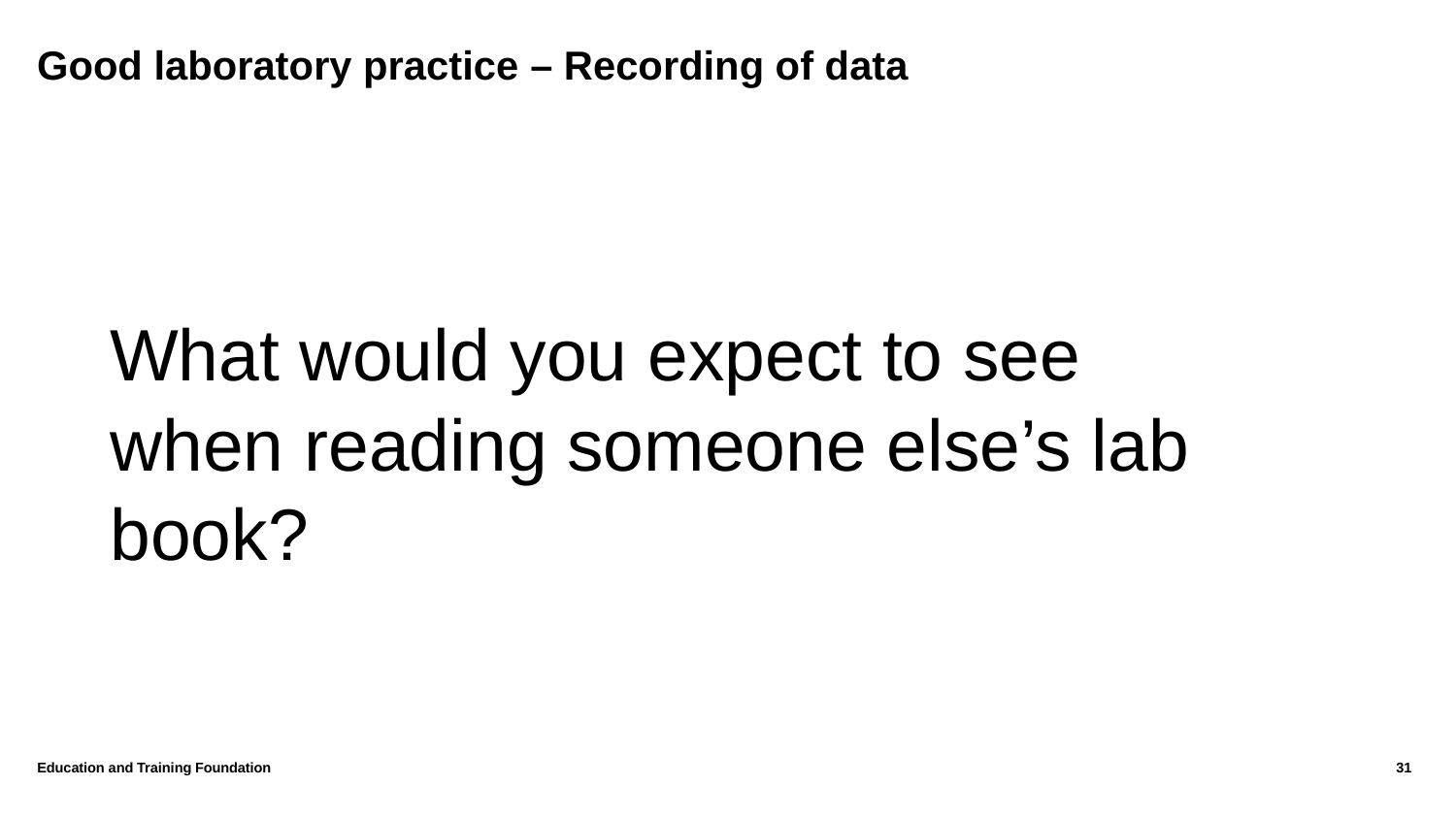

# Good laboratory practice – Recording of data

What would you expect to see when reading someone else’s lab book?
Education and Training Foundation
31